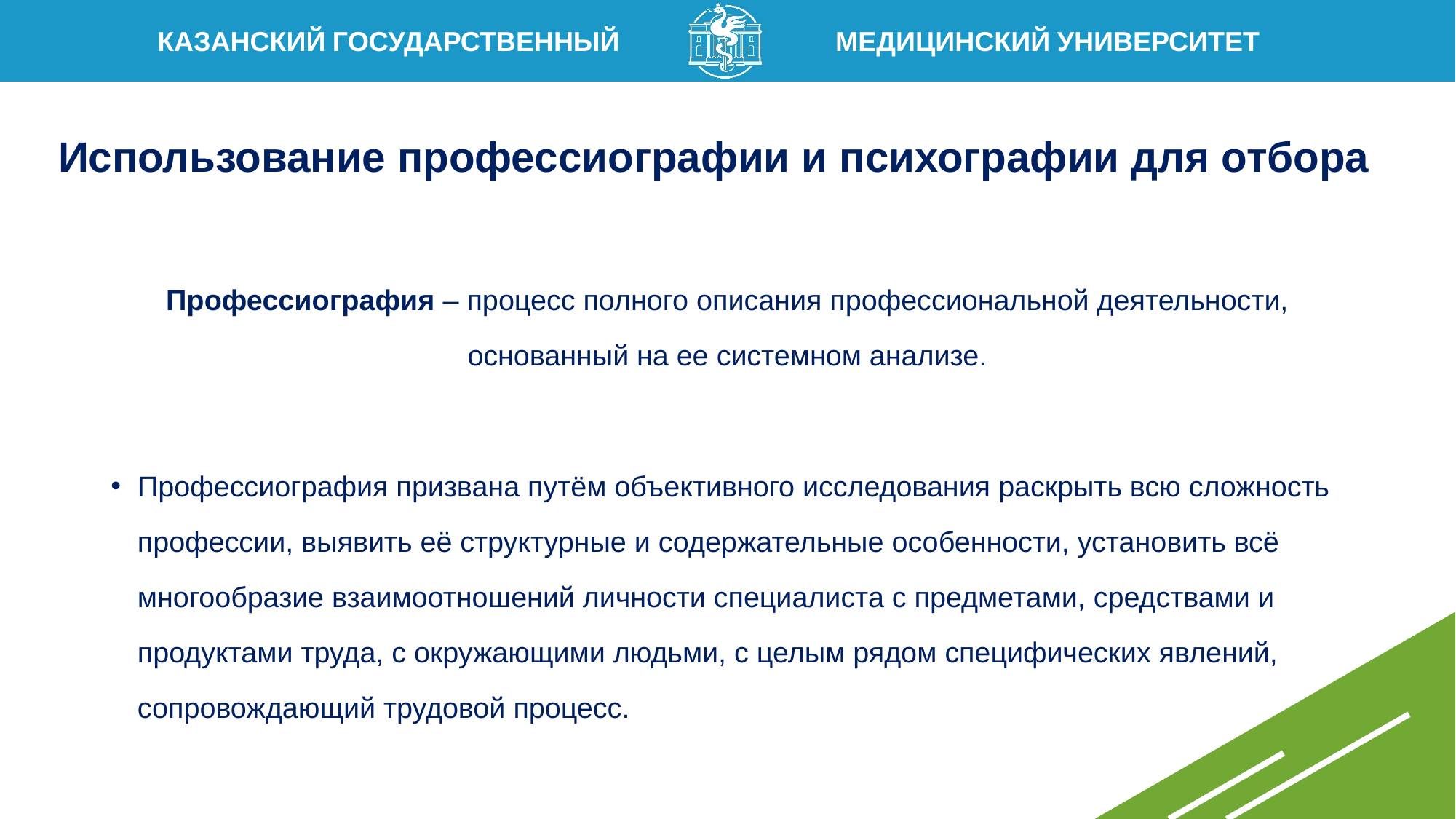

# Использование профессиографии и психографии для отбора
Профессиография – процесс полного описания профессиональной деятельности, основанный на ее системном анализе.

Профессиография призвана путём объективного исследования раскрыть всю сложность профессии, выявить её структурные и содержательные особенности, установить всё многообразие взаимоотношений личности специалиста с предметами, средствами и продуктами труда, с окружающими людьми, с целым рядом специфических явлений, сопровождающий трудовой процесс.